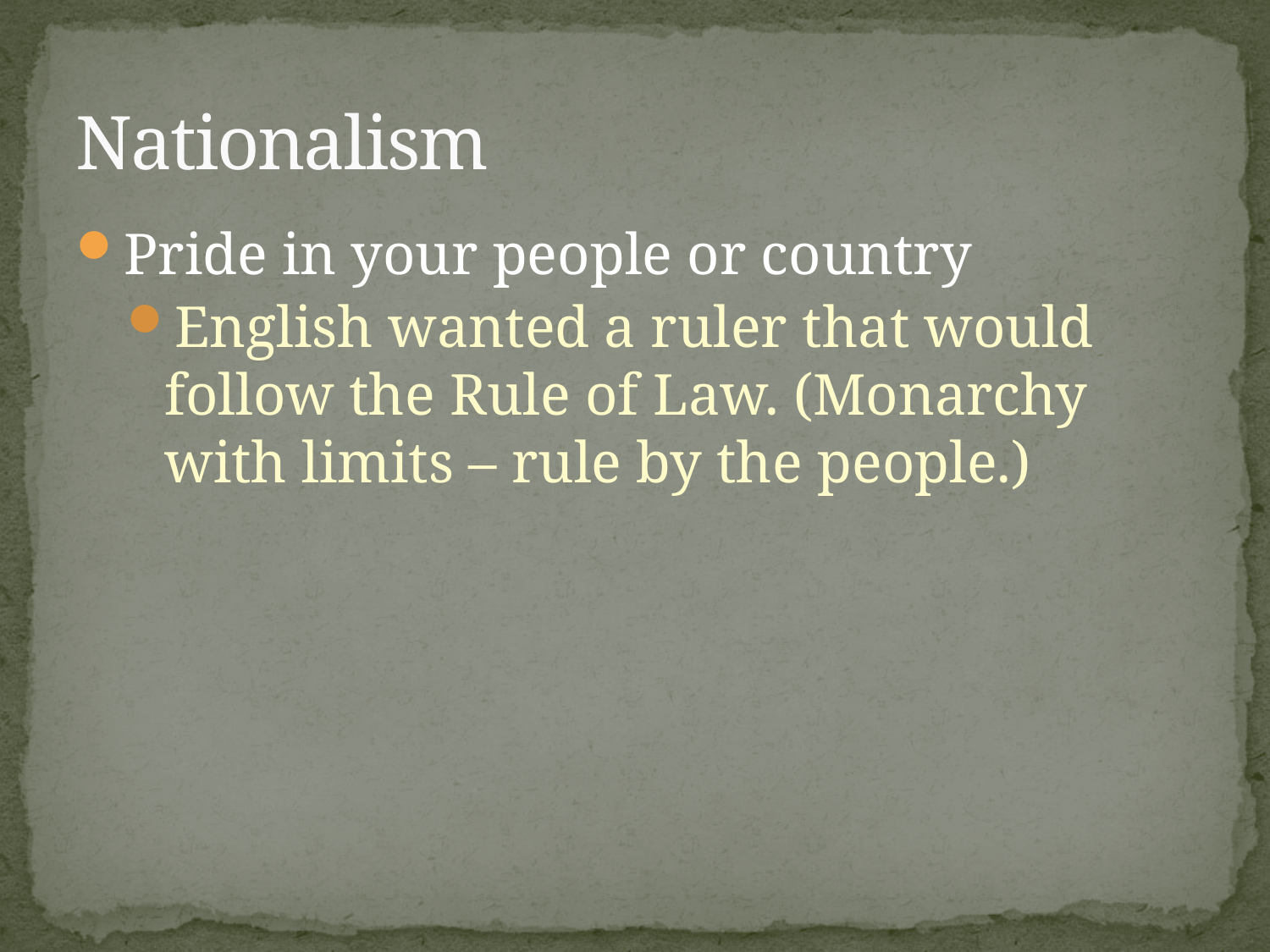

# Nationalism
Pride in your people or country
English wanted a ruler that would follow the Rule of Law. (Monarchy with limits – rule by the people.)